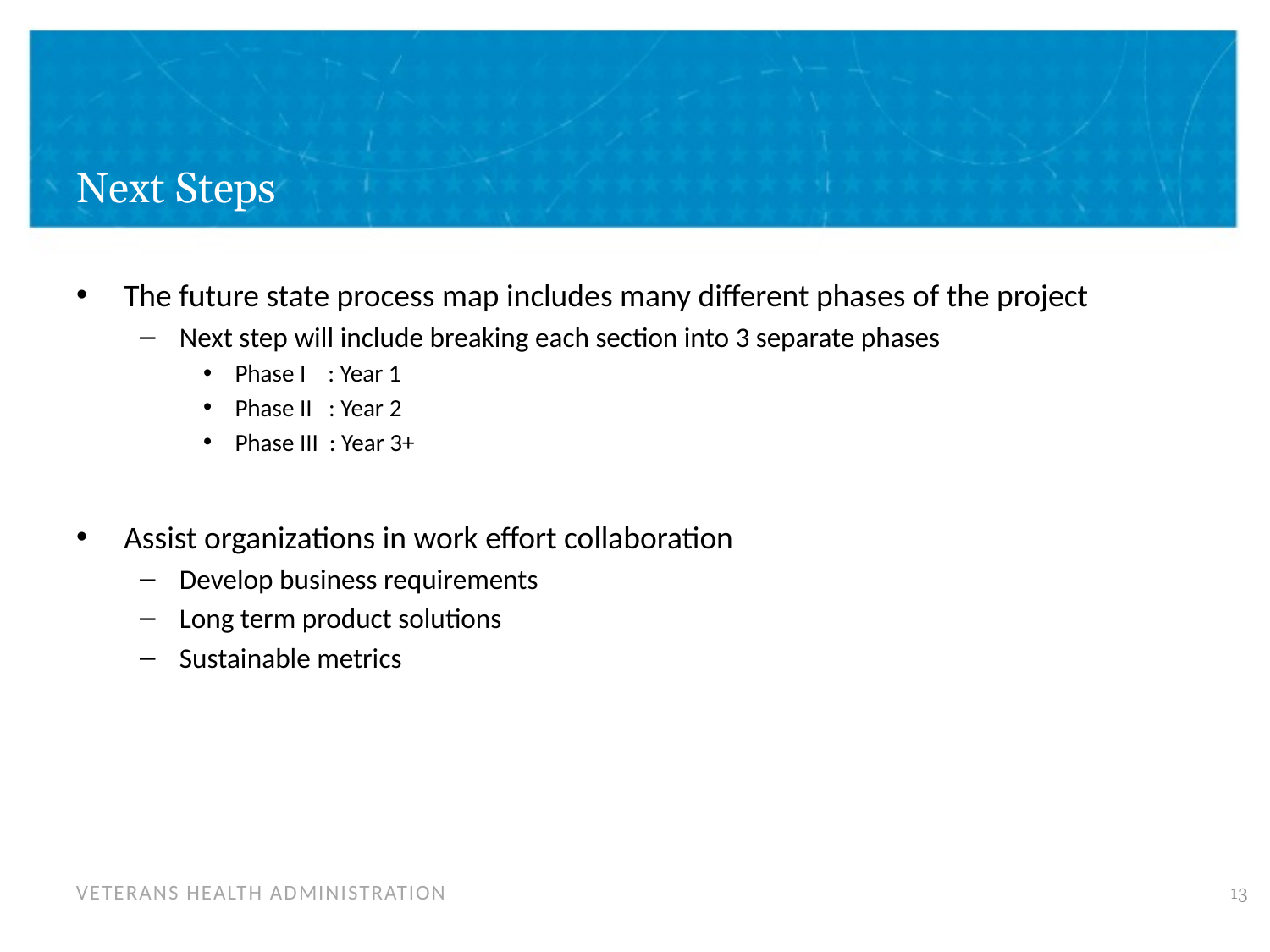

# Next Steps
The future state process map includes many different phases of the project
Next step will include breaking each section into 3 separate phases
Phase I    : Year 1
Phase II   : Year 2
Phase III  : Year 3+

Assist organizations in work effort collaboration
Develop business requirements
Long term product solutions
Sustainable metrics

13